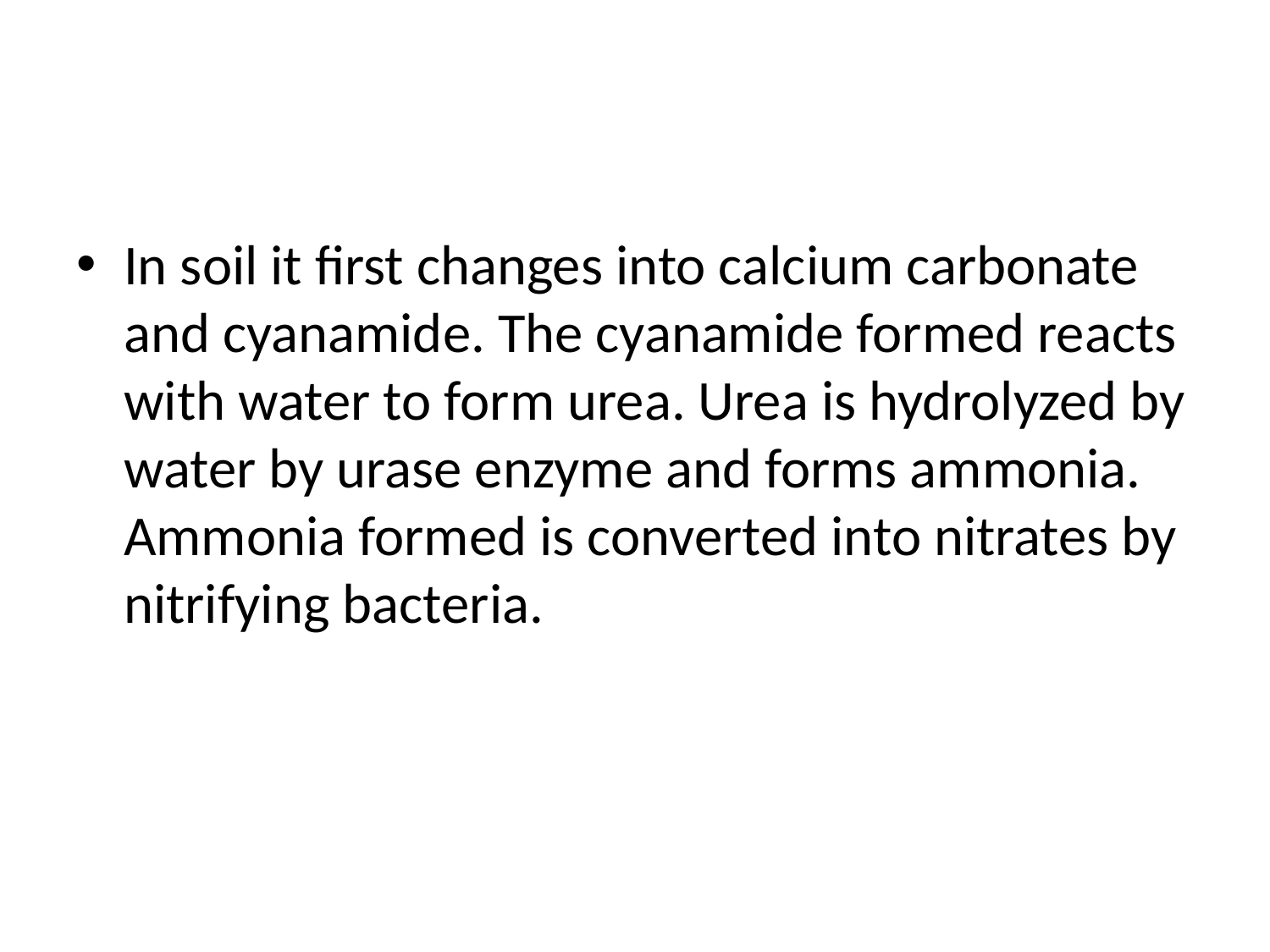

#
In soil it first changes into calcium carbonate and cyanamide. The cyanamide formed reacts with water to form urea. Urea is hydrolyzed by water by urase enzyme and forms ammonia. Ammonia formed is converted into nitrates by nitrifying bacteria.